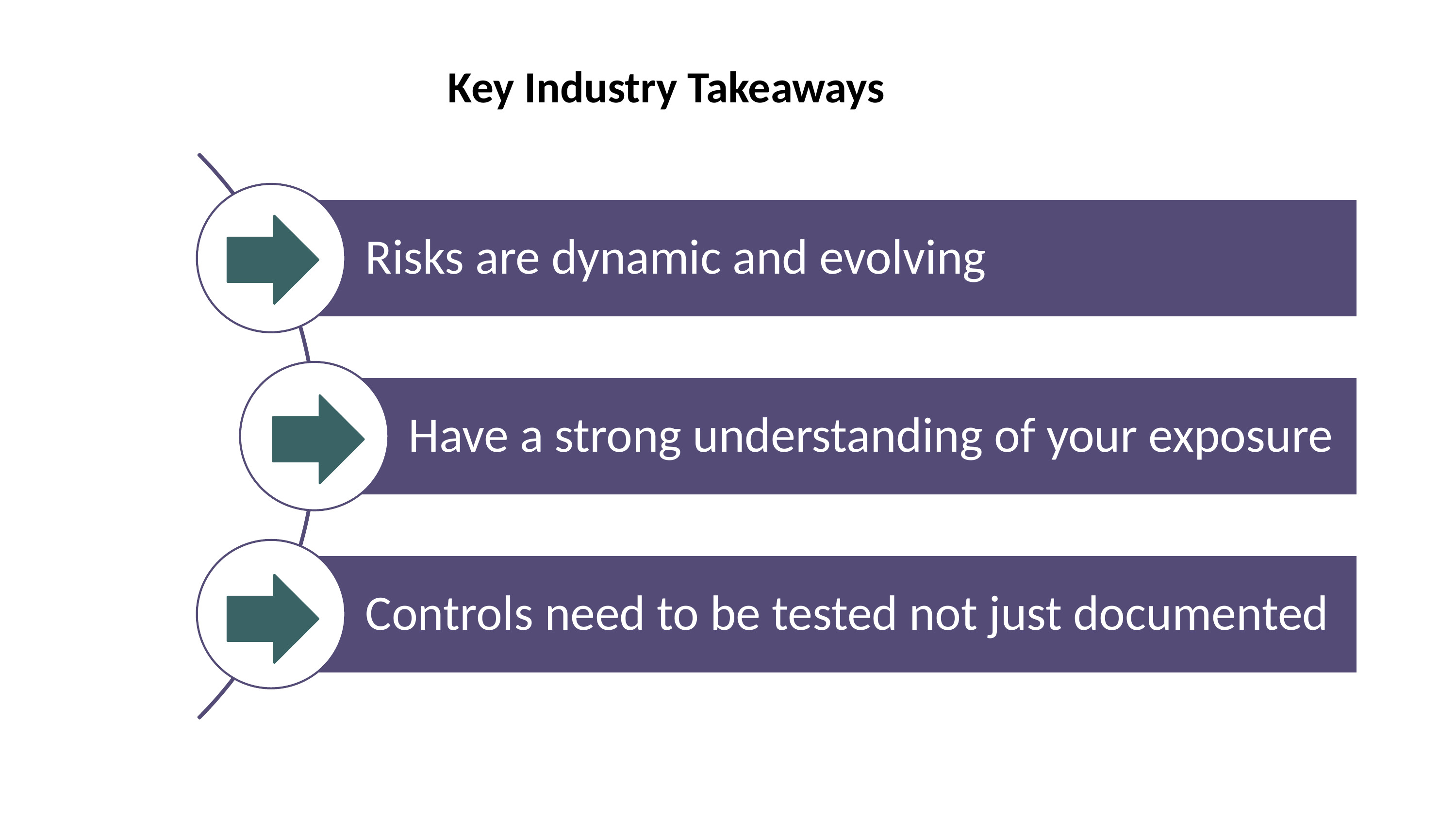

# Key Industry Takeaways
Risks are dynamic and evolving
Have a strong understanding of your exposure
Controls need to be tested not just documented

21/07/2026
26